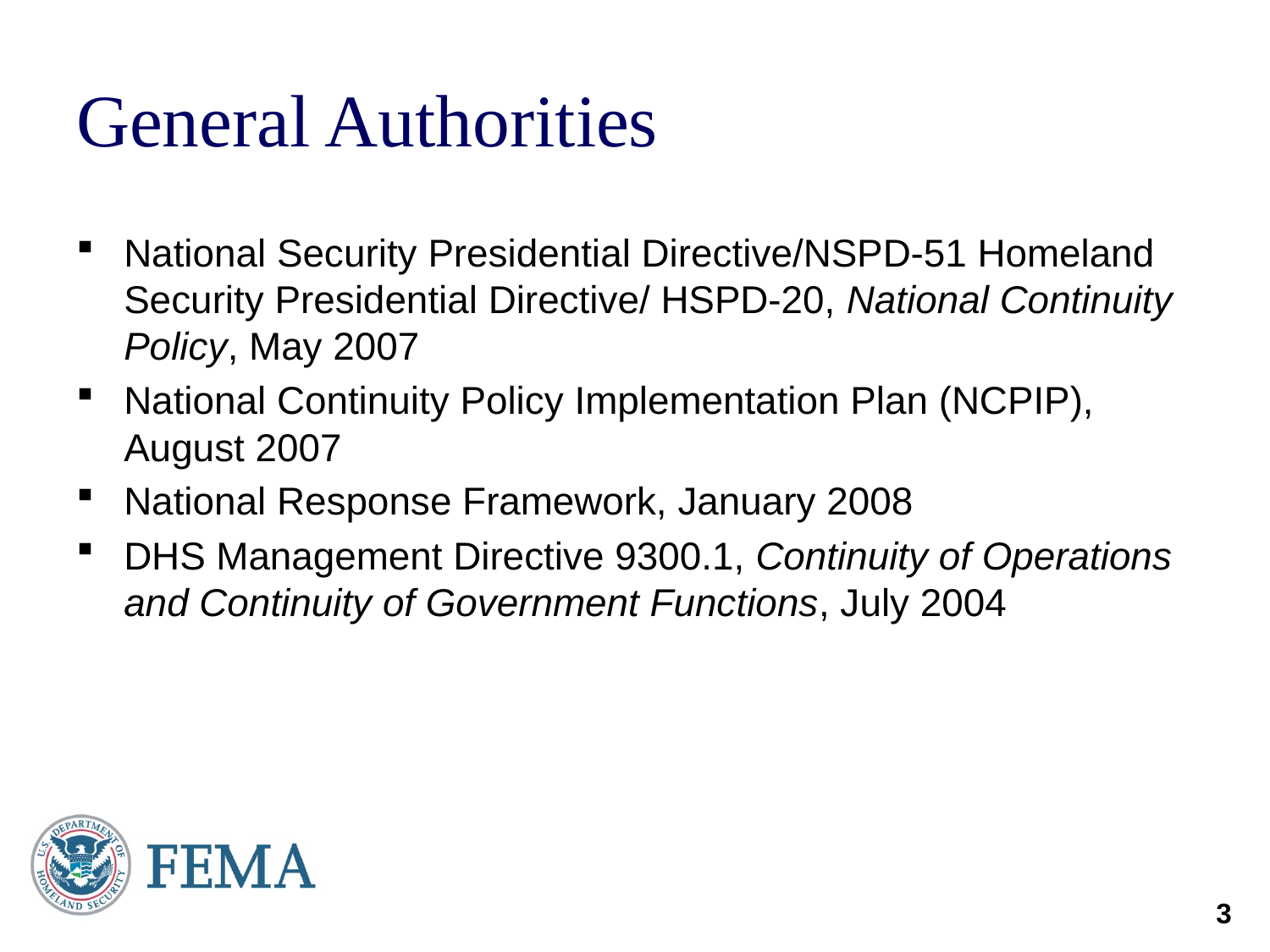

# General Authorities
National Security Presidential Directive/NSPD-51 Homeland Security Presidential Directive/ HSPD-20, National Continuity Policy, May 2007
National Continuity Policy Implementation Plan (NCPIP), August 2007
National Response Framework, January 2008
DHS Management Directive 9300.1, Continuity of Operations and Continuity of Government Functions, July 2004